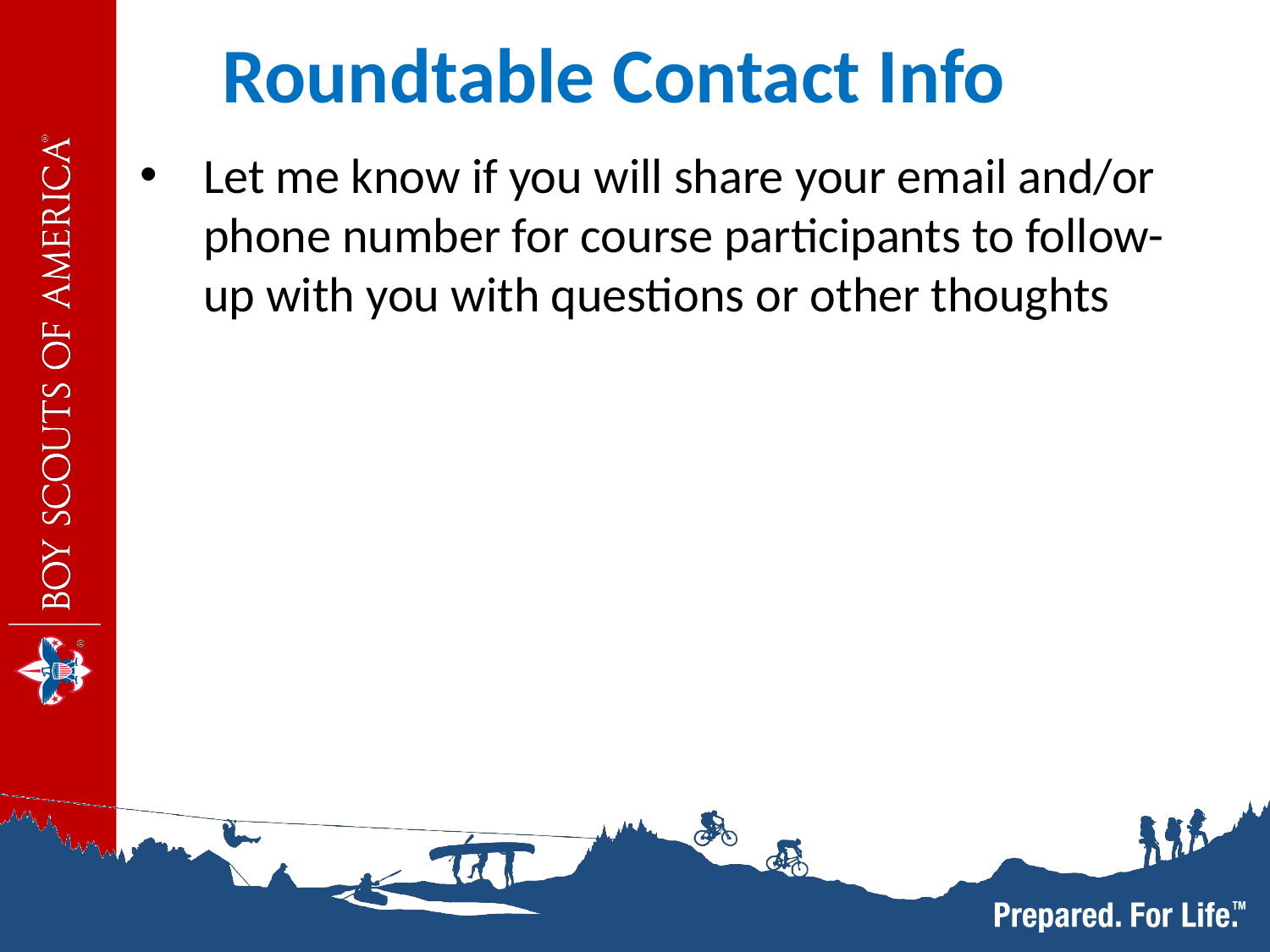

Roundtable Contact Info
Let me know if you will share your email and/or phone number for course participants to follow-up with you with questions or other thoughts